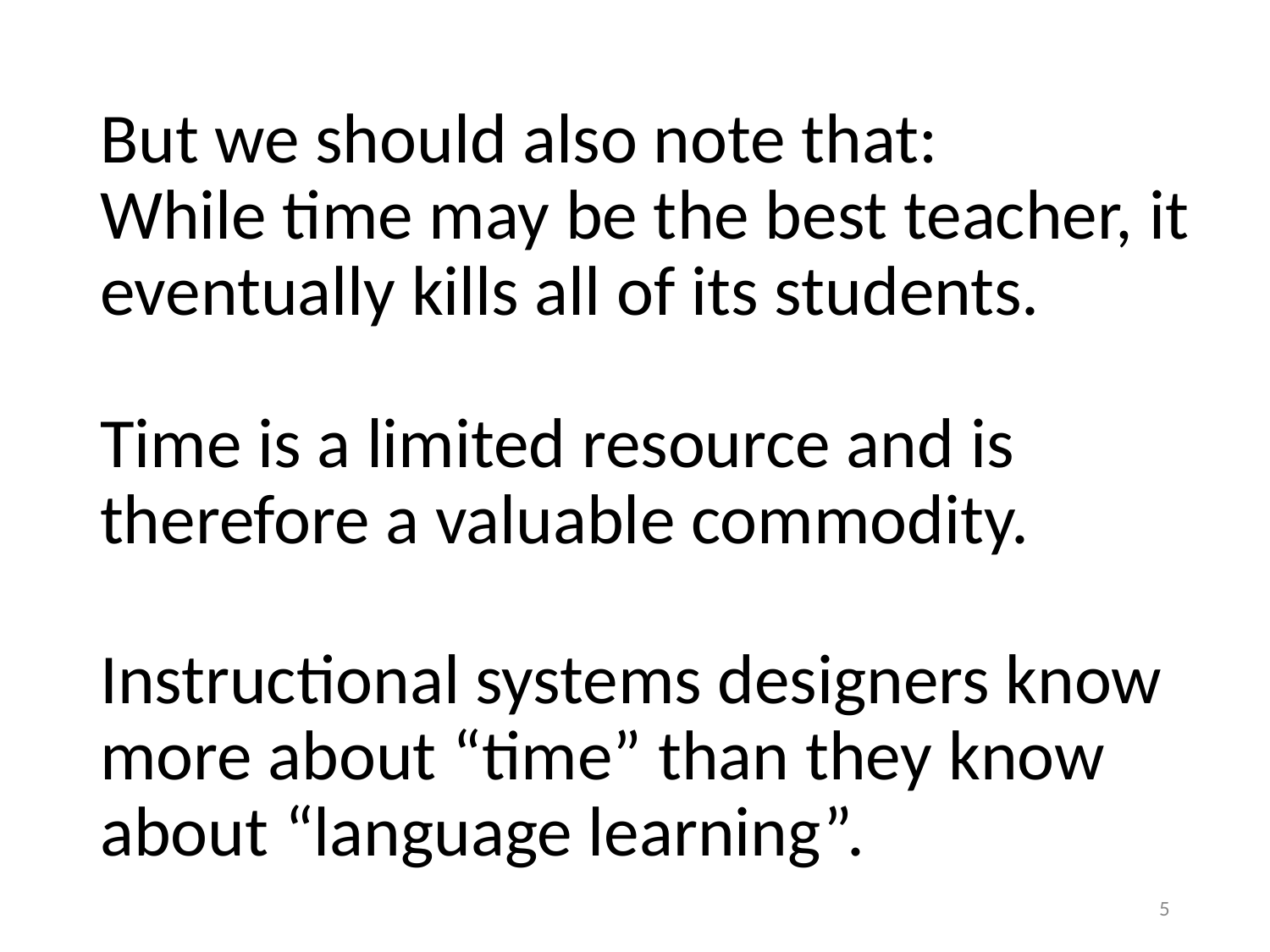

# But we should also note that: While time may be the best teacher, it eventually kills all of its students. Time is a limited resource and is therefore a valuable commodity. Instructional systems designers know more about “time” than they know about “language learning”.
5